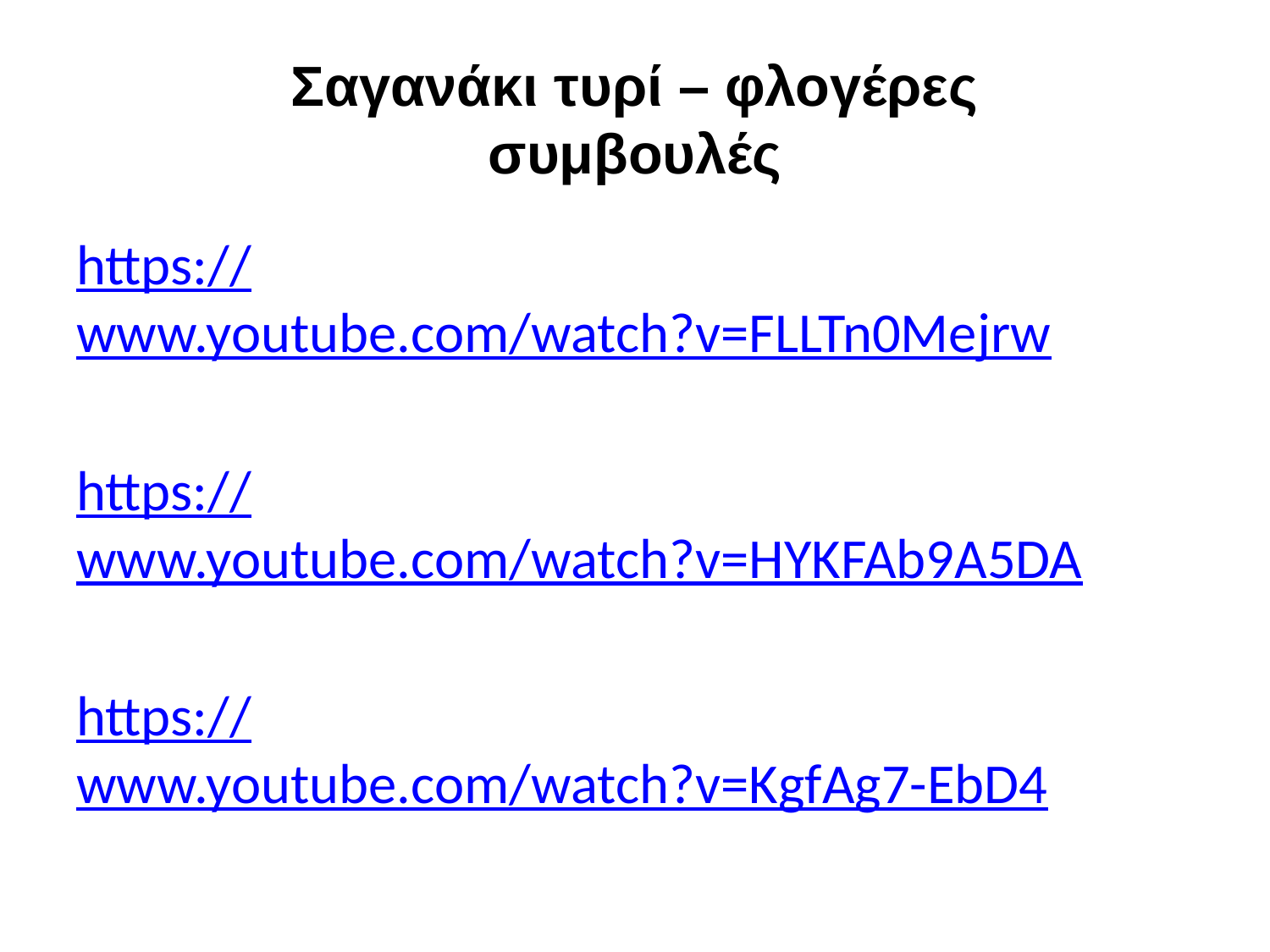

# Σαγανάκι τυρί – φλογέρες συμβουλές
https://www.youtube.com/watch?v=FLLTn0Mejrw

https://www.youtube.com/watch?v=HYKFAb9A5DA

https://www.youtube.com/watch?v=KgfAg7-EbD4